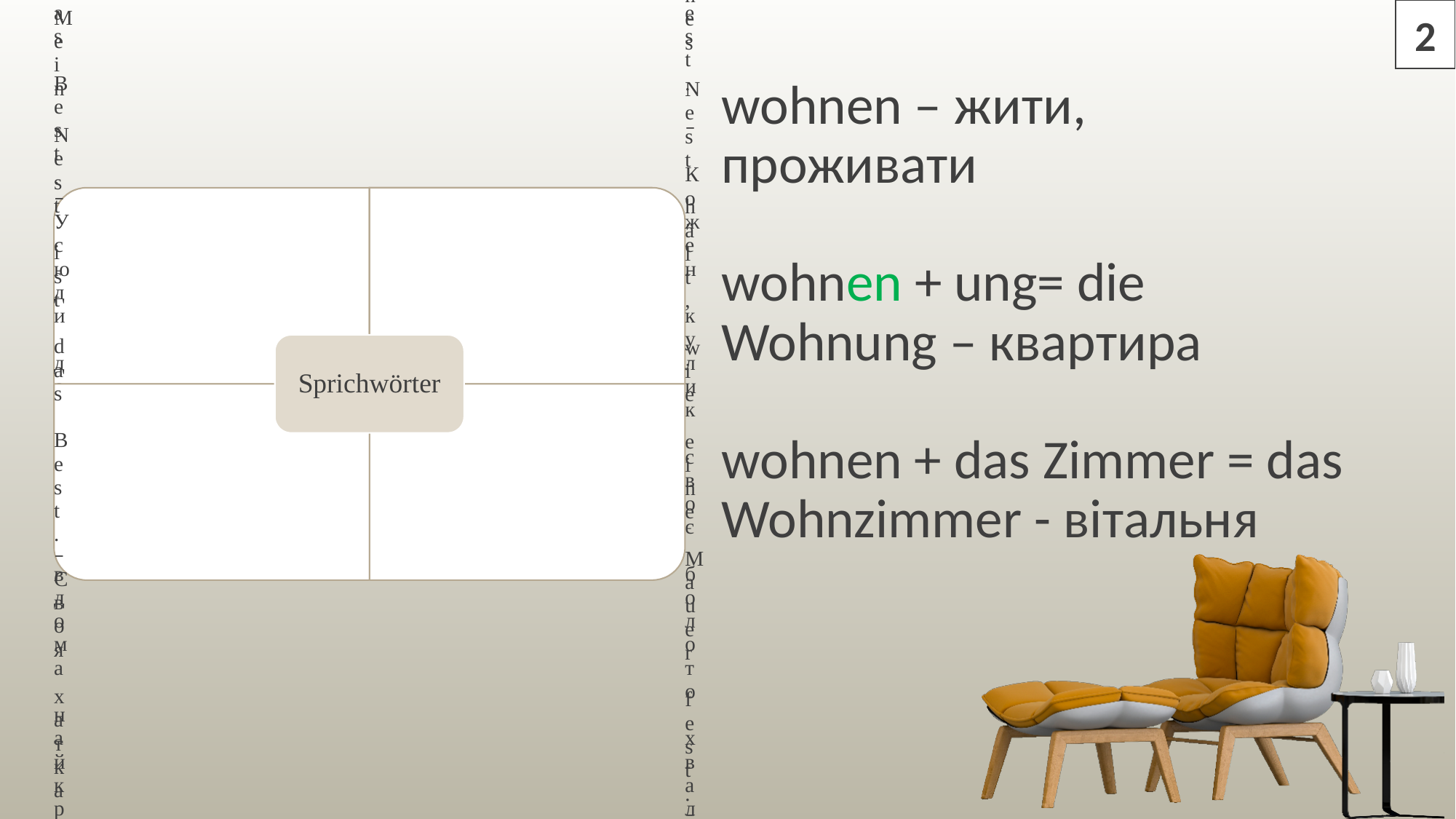

2
# wohnen – жити, проживати wohnen + ung= die Wohnung – квартира wohnen + das Zimmer = das Wohnzimmer - вітальня
Sprichwörter